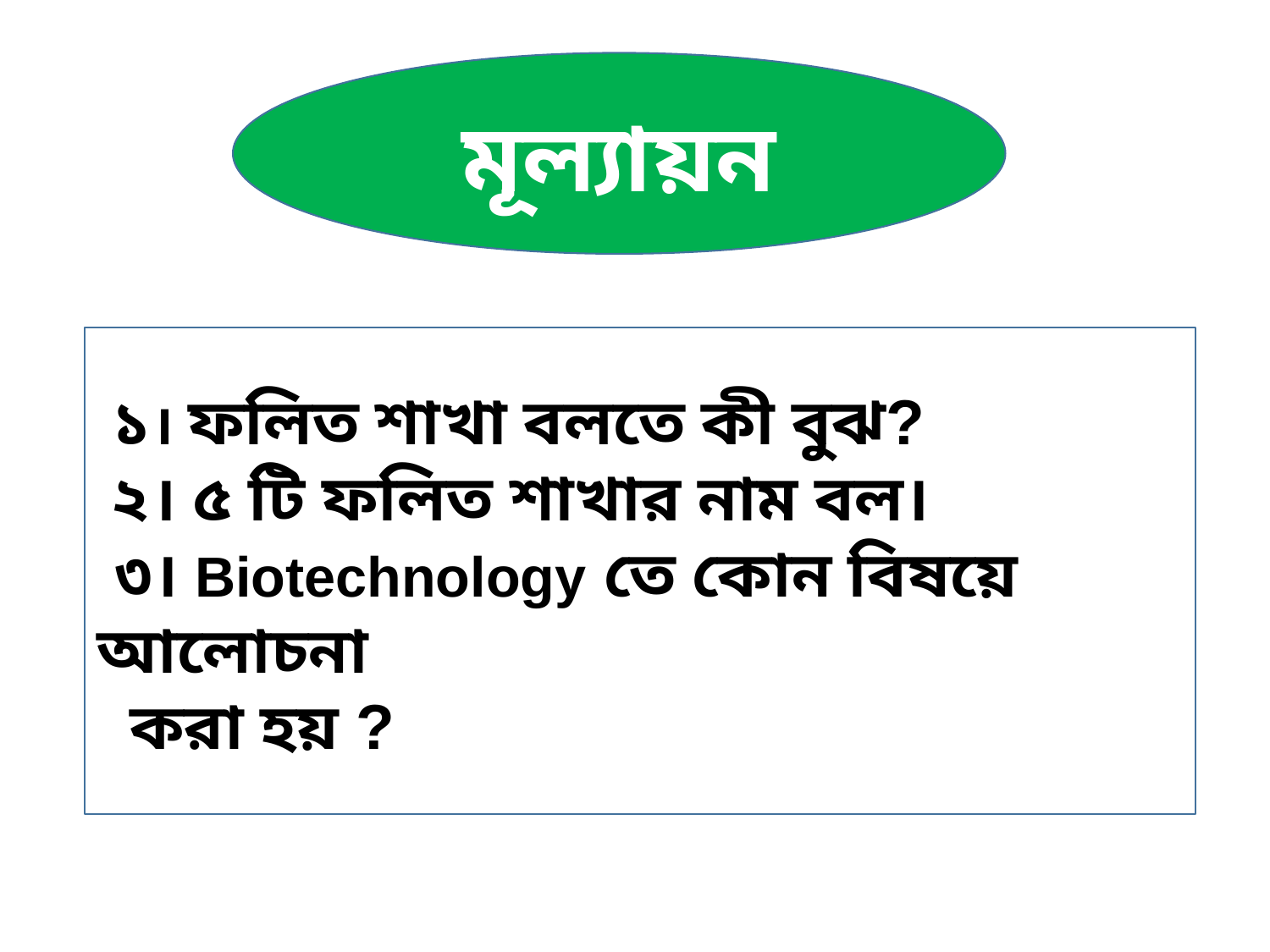

মূল্যায়ন
 ১। ফলিত শাখা বলতে কী বুঝ?
 ২। ৫ টি ফলিত শাখার নাম বল।
 ৩। Biotechnology তে কোন বিষয়ে আলোচনা
  করা হয় ?